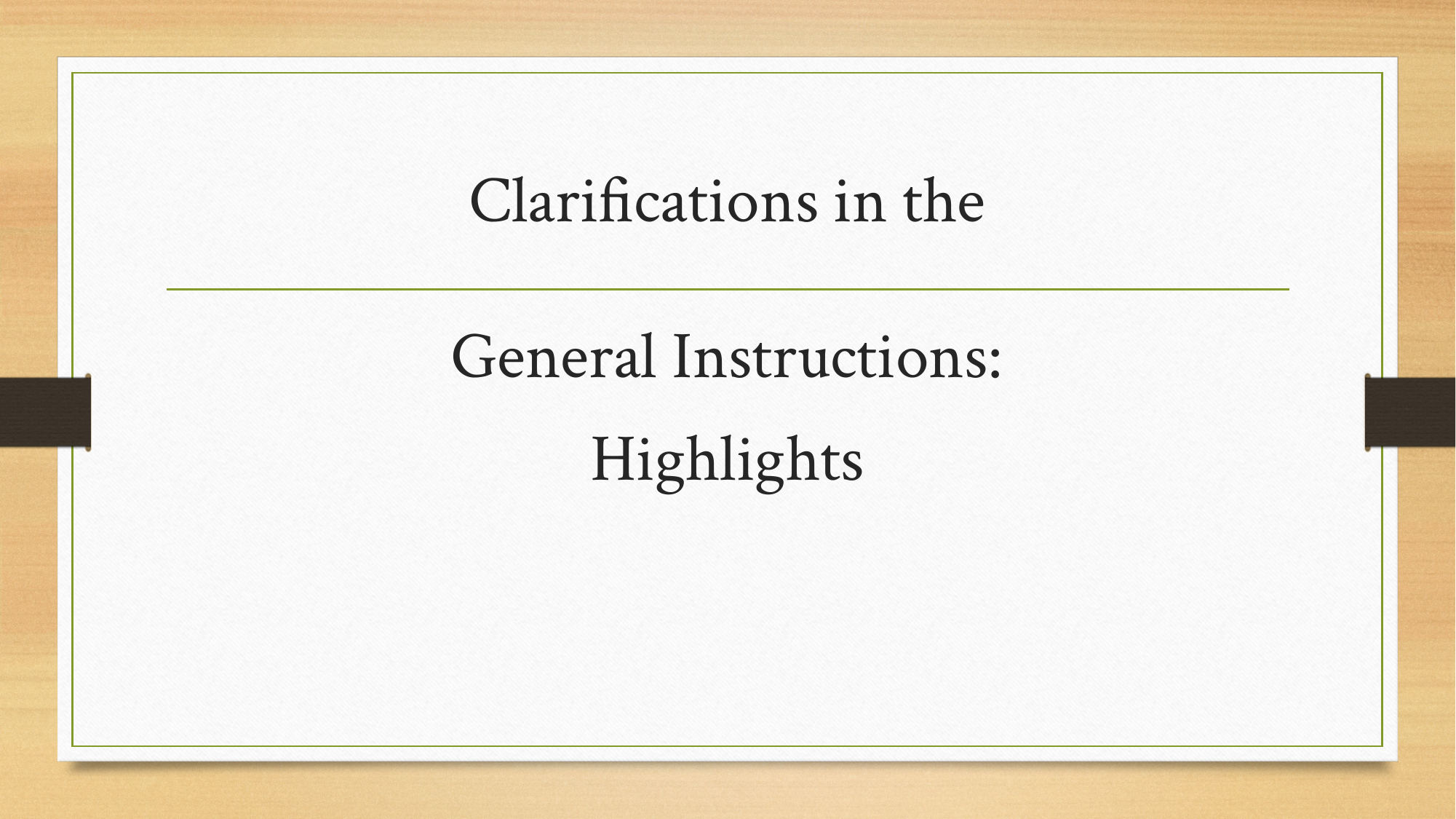

# Clarifications in the
General Instructions:
Highlights